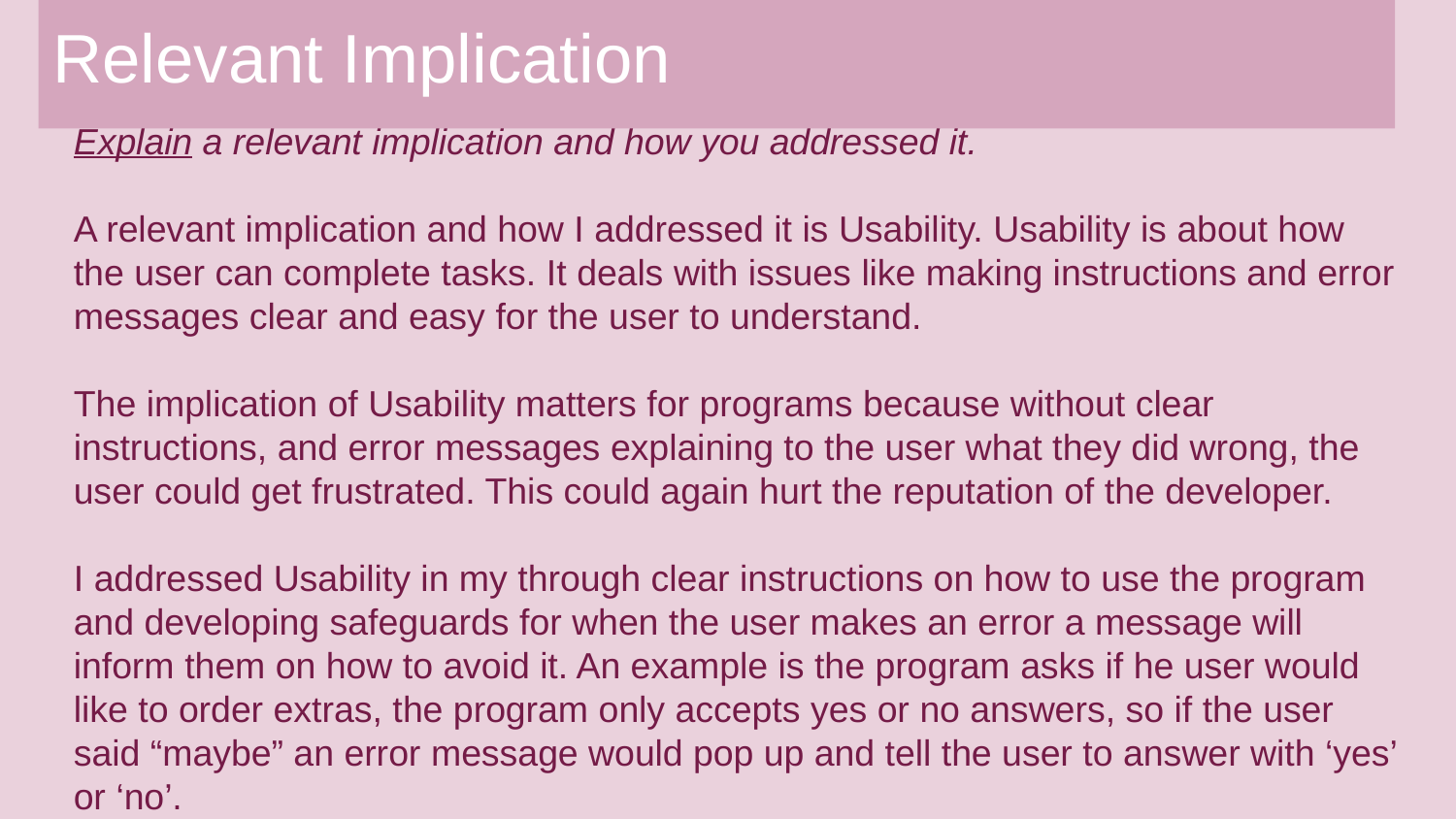

Relevant Implication
Explain a relevant implication and how you addressed it.

A relevant implication and how I addressed it is Usability. Usability is about how the user can complete tasks. It deals with issues like making instructions and error messages clear and easy for the user to understand.

The implication of Usability matters for programs because without clear instructions, and error messages explaining to the user what they did wrong, the user could get frustrated. This could again hurt the reputation of the developer.
I addressed Usability in my through clear instructions on how to use the program and developing safeguards for when the user makes an error a message will inform them on how to avoid it. An example is the program asks if he user would like to order extras, the program only accepts yes or no answers, so if the user said “maybe” an error message would pop up and tell the user to answer with ‘yes’ or ‘no’.